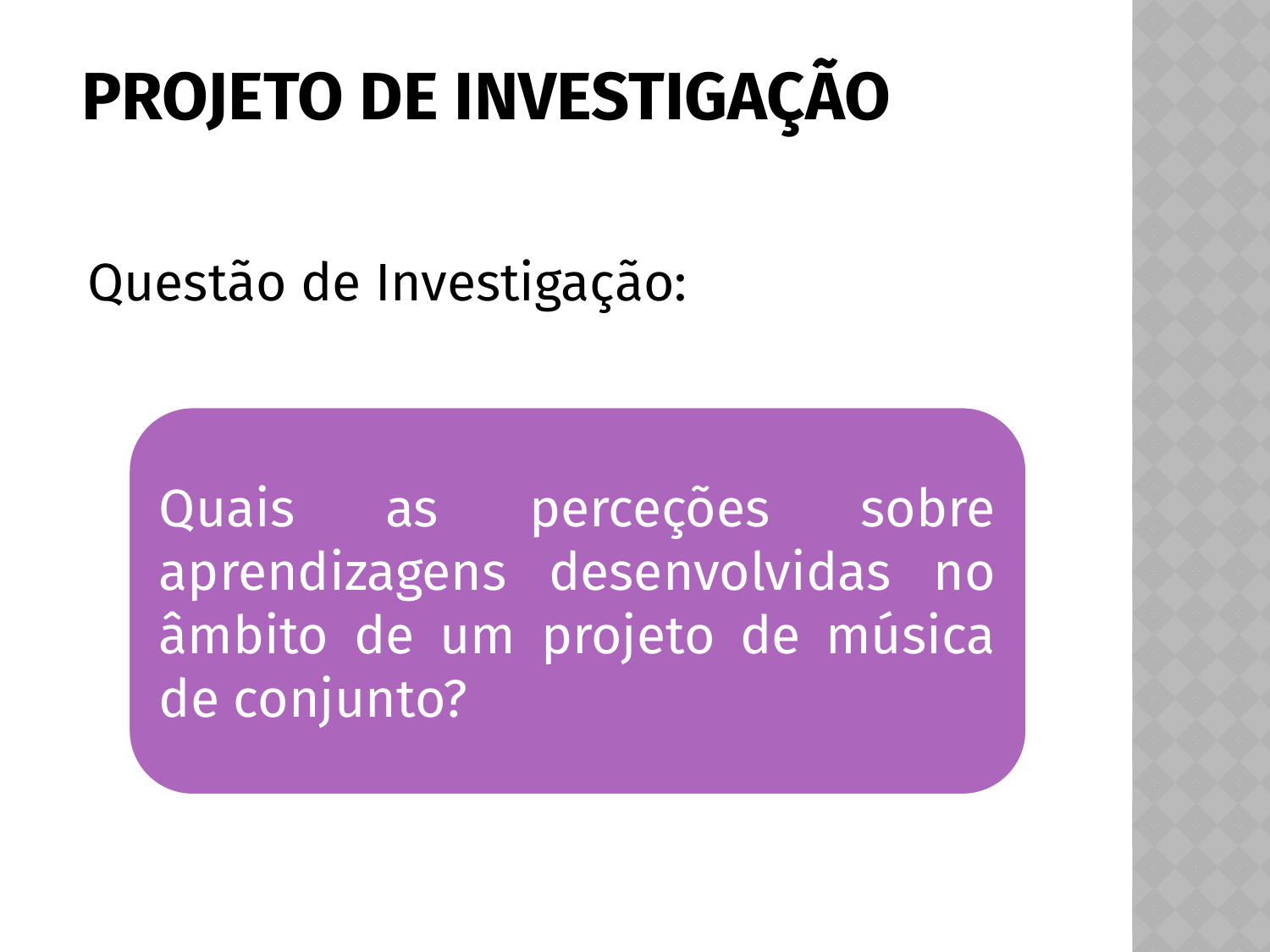

# Projeto de Investigação
Questão de Investigação:
Quais as perceções sobre aprendizagens desenvolvidas no âmbito de um projeto de música de conjunto?